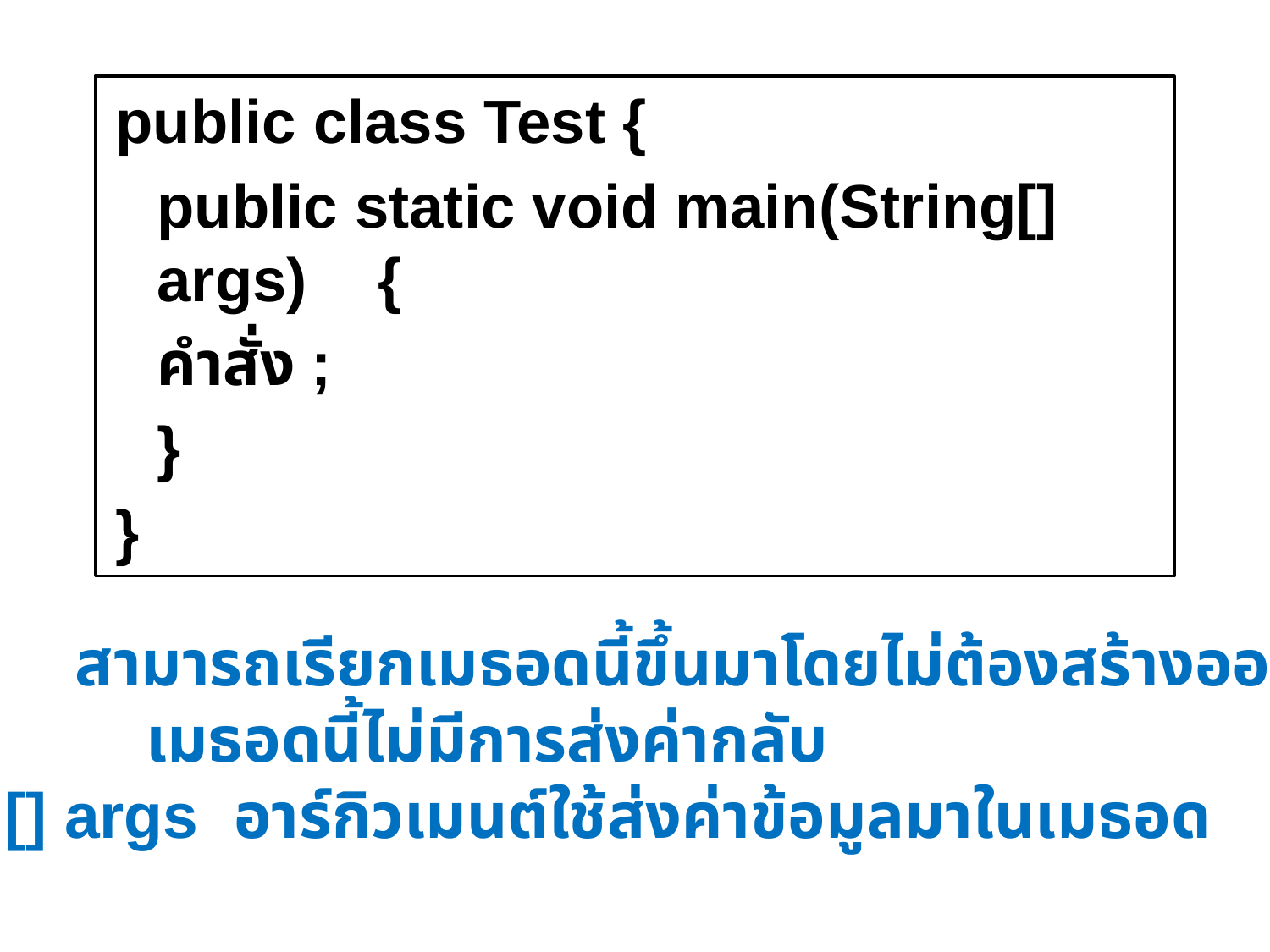

public class Test {
	public static void main(String[] args) 	{
			คำสั่ง ;
	}
}
static     สามารถเรียกเมธอดนี้ขึ้นมาโดยไม่ต้องสร้างออบเจ็กต์
void	    เมธอดนี้ไม่มีการส่งค่ากลับ
String[] args  อาร์กิวเมนต์ใช้ส่งค่าข้อมูลมาในเมธอด